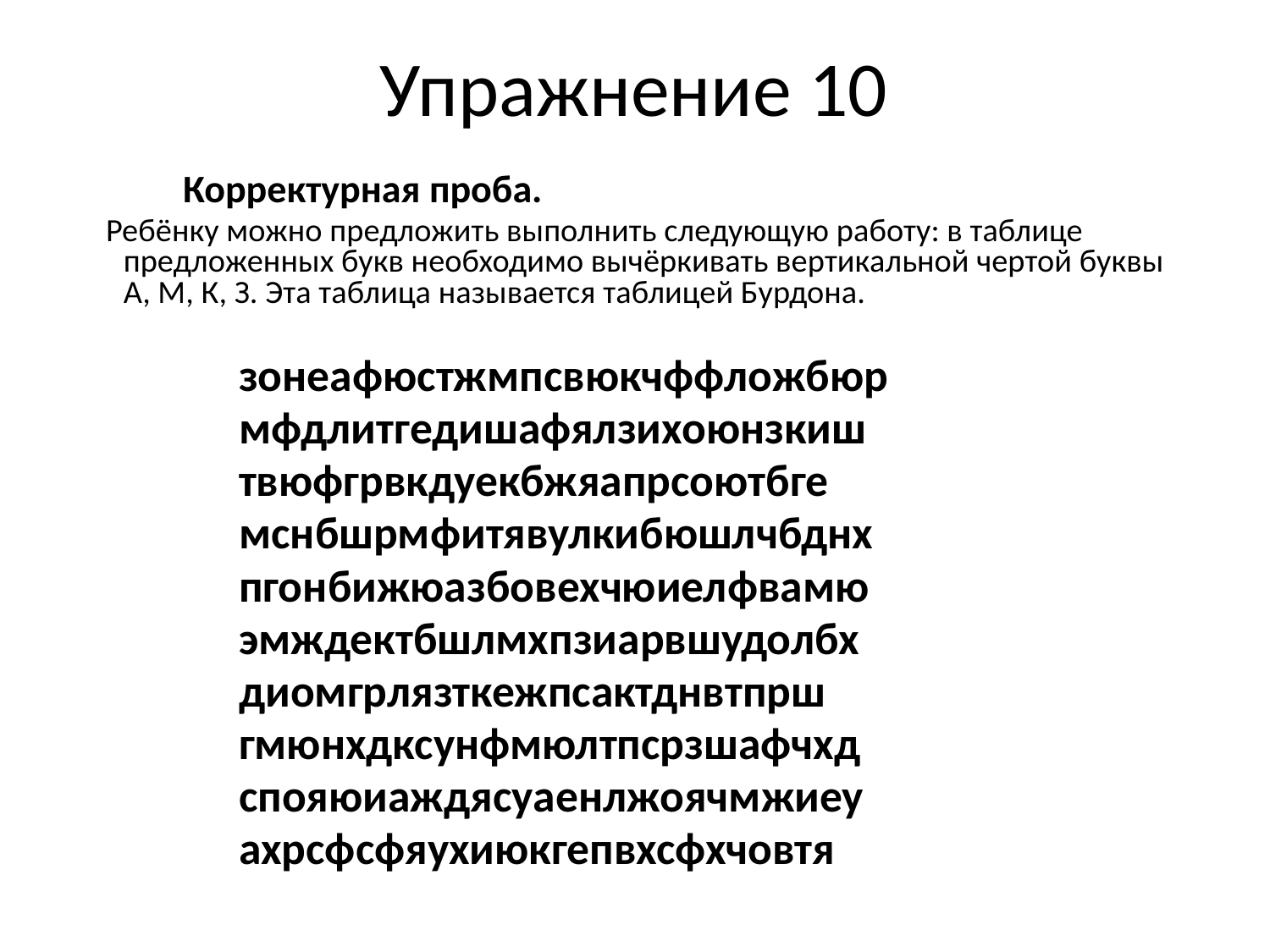

# Упражнение 10
            Корректурная проба.
    Ребёнку можно предложить выполнить следующую работу: в таблице предложенных букв необходимо вычёркивать вертикальной чертой буквы А, М, К, З. Эта таблица называется таблицей Бурдона.

                зонеафюстжмпсвюкчффложбюр
                мфдлитгедишафялзихоюнзкиш
                твюфгрвкдуекбжяапрсоютбге
                мснбшрмфитявулкибюшлчбднх
                пгонбижюазбовехчюиелфвамю
                эмждектбшлмхпзиарвшудолбх
                диомгрлязткежпсактднвтпрш
                гмюнхдксунфмюлтпсрзшафчхд
                спояюиаждясуаенлжоячмжиеу
                ахрсфсфяухиюкгепвхсфхчовтя